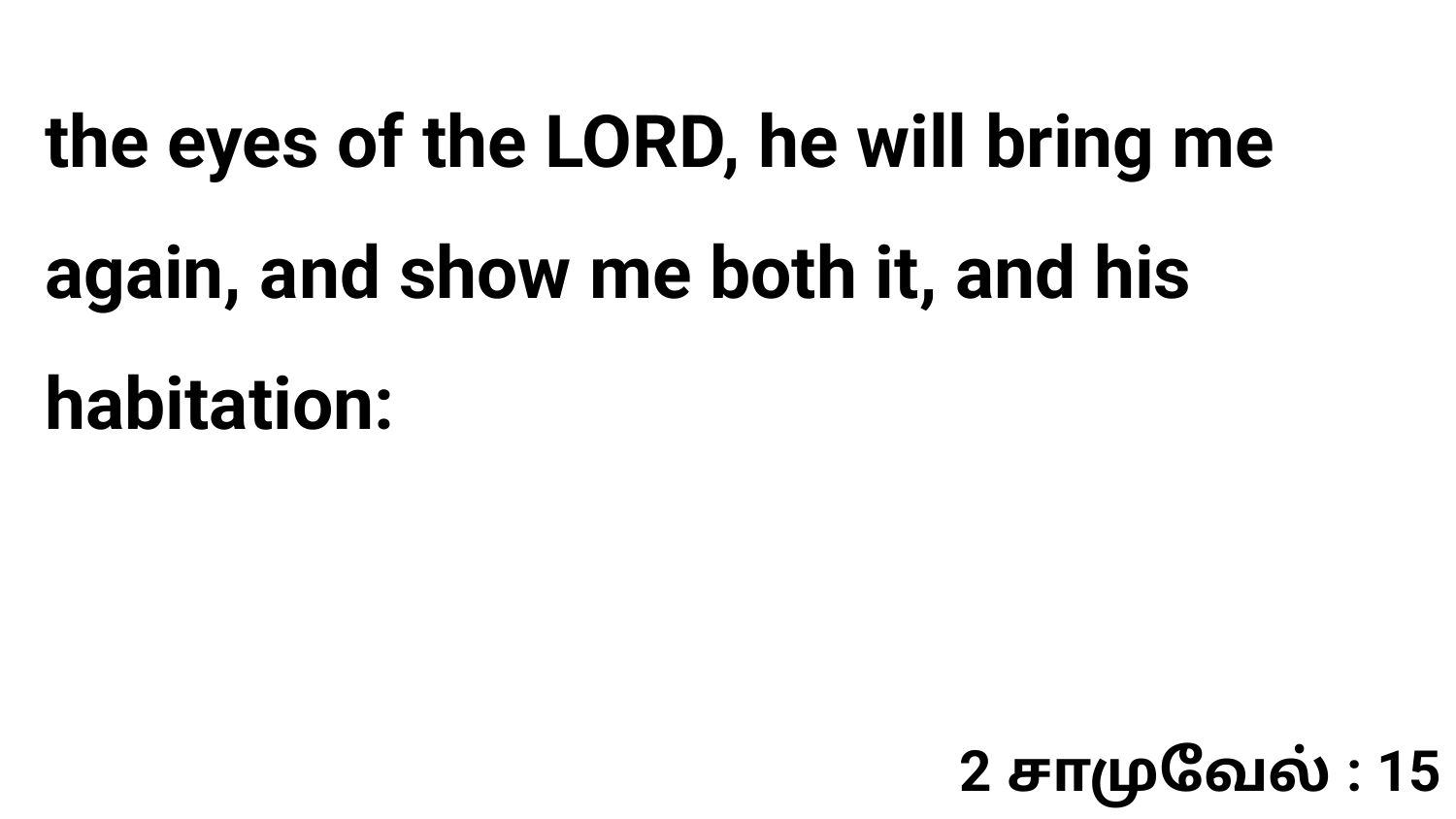

the eyes of the LORD, he will bring me again, and show me both it, and his habitation:
2 சாமுவேல் : 15